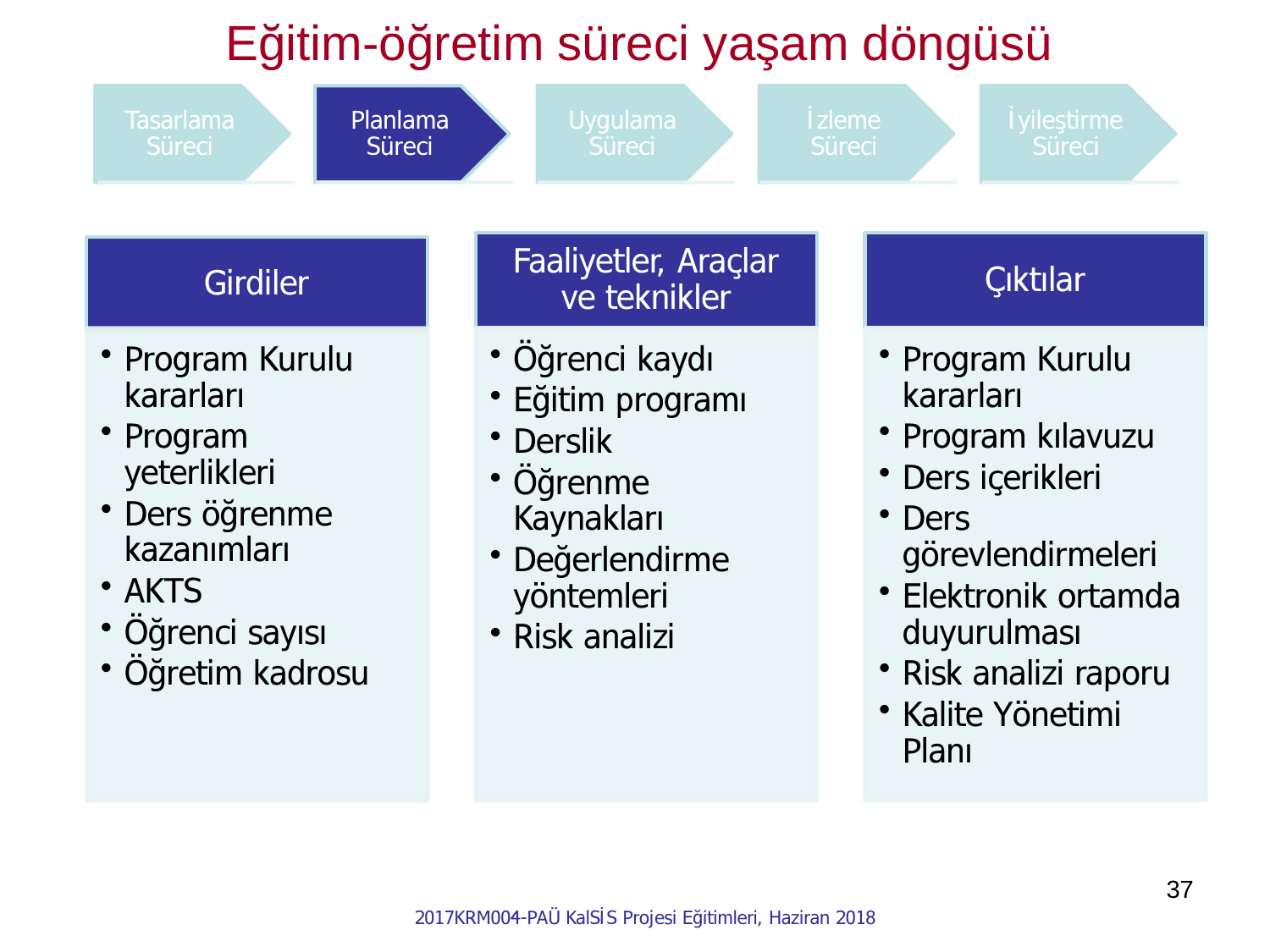

Eğitim-öğretim süreci yaşam döngüsü
Tasarlama Süreci
Planlama Süreci
Uygulama Süreci
İzleme Süreci
İyileştirme Süreci
Girdiler
Program Kurulu kararları
Program yeterlikleri
Ders öğrenme kazanımları
AKTS
Öğrenci sayısı
Öğretim kadrosu
Faaliyetler, Araçlar ve teknikler
Öğrenci kaydı
Eğitim programı
Derslik
Öğrenme Kaynakları
Değerlendirme yöntemleri
Risk analizi
Çıktılar
Program Kurulu kararları
Program kılavuzu
Ders içerikleri
Ders görevlendirmeleri
Elektronik ortamda duyurulması
Risk analizi raporu
Kalite Yönetimi Planı
37
2017KRM004-PAÜ KalSİS Projesi Eğitimleri, Haziran 2018